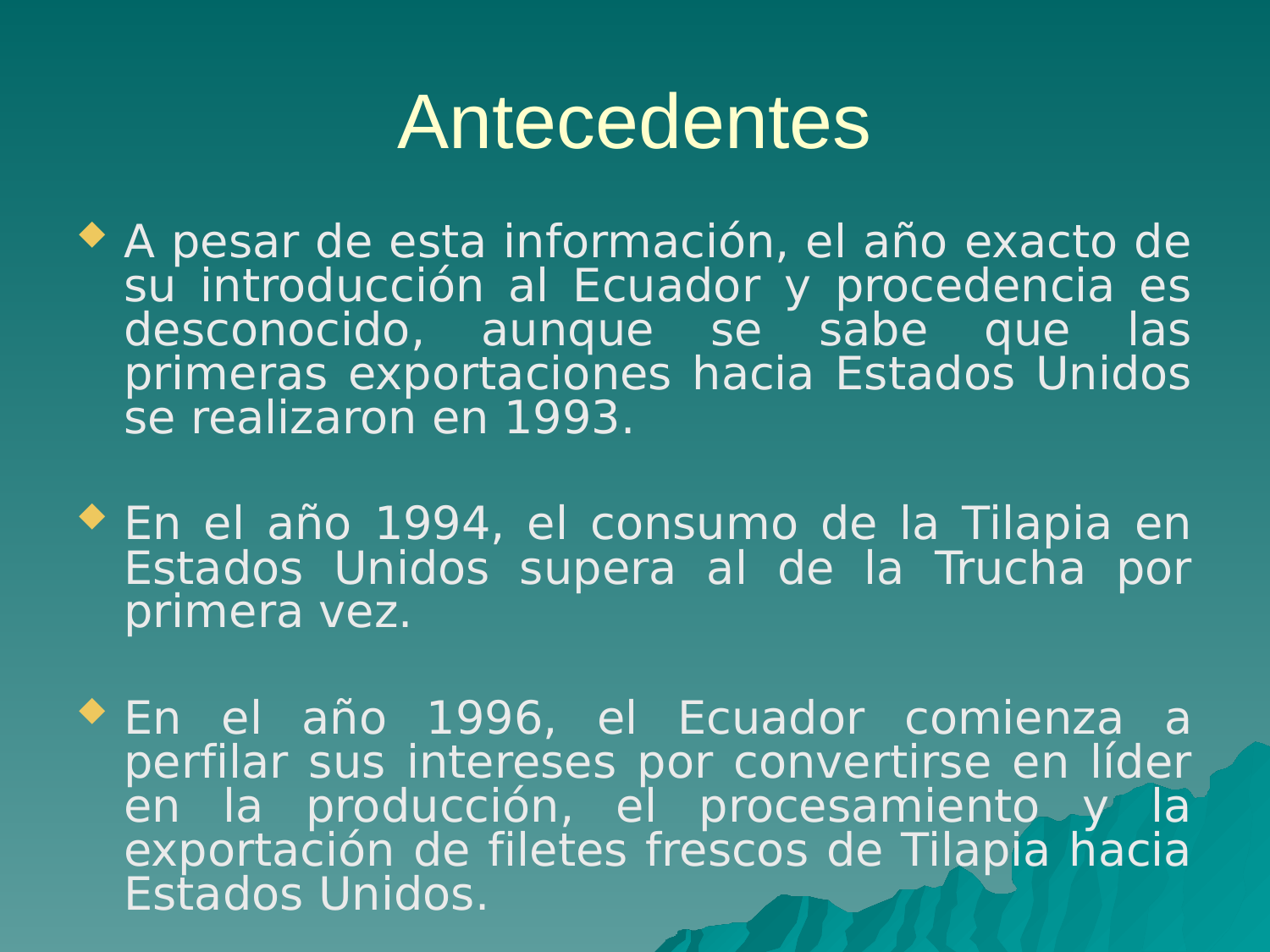

# Antecedentes
A pesar de esta información, el año exacto de su introducción al Ecuador y procedencia es desconocido, aunque se sabe que las primeras exportaciones hacia Estados Unidos se realizaron en 1993.

En el año 1994, el consumo de la Tilapia en Estados Unidos supera al de la Trucha por primera vez.

En el año 1996, el Ecuador comienza a perfilar sus intereses por convertirse en líder en la producción, el procesamiento y la exportación de filetes frescos de Tilapia hacia Estados Unidos.